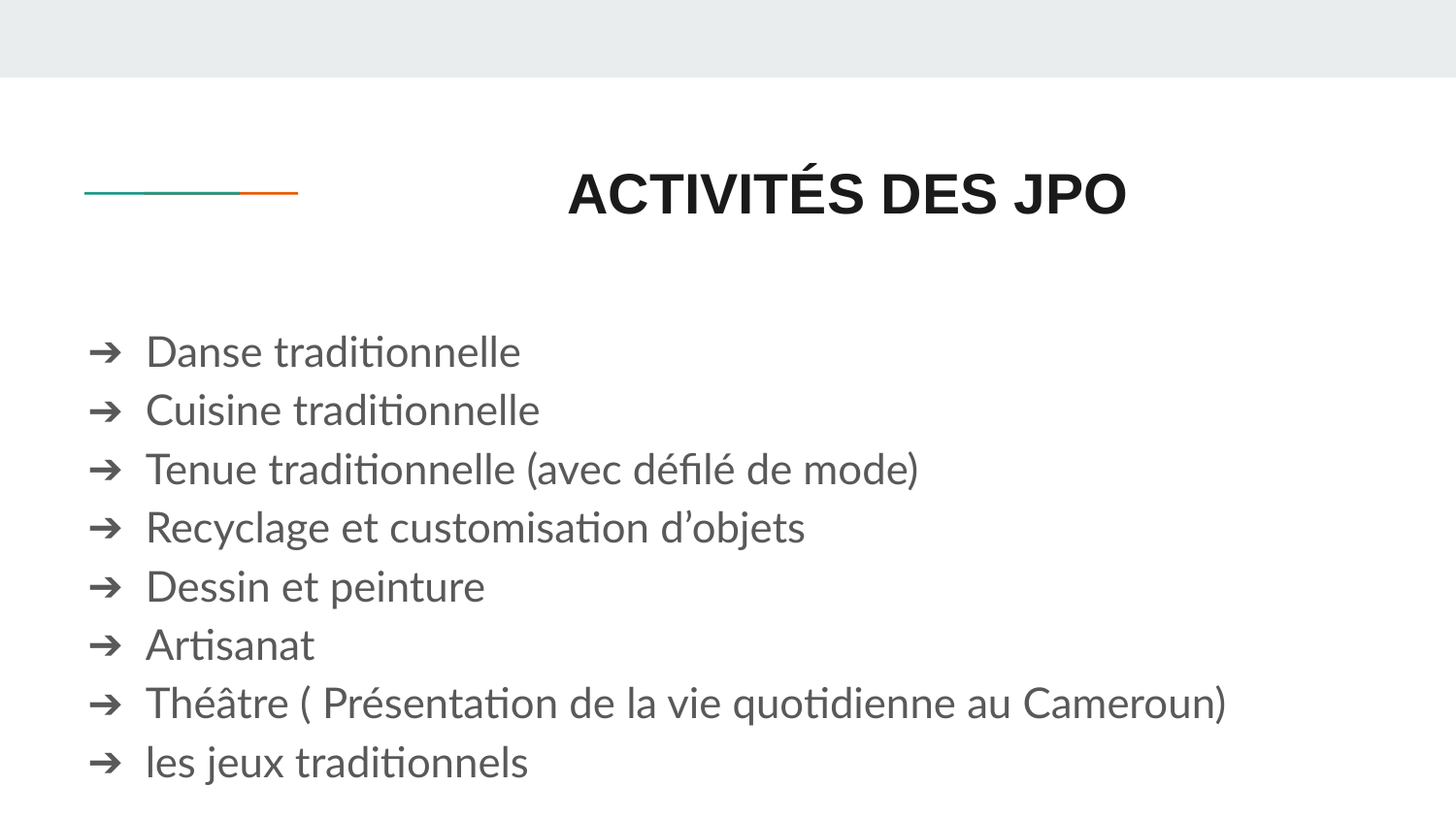

# ACTIVITÉS DES JPO

Danse traditionnelle
Cuisine traditionnelle
Tenue traditionnelle (avec défilé de mode)
Recyclage et customisation d’objets
Dessin et peinture
Artisanat
Théâtre ( Présentation de la vie quotidienne au Cameroun)
les jeux traditionnels